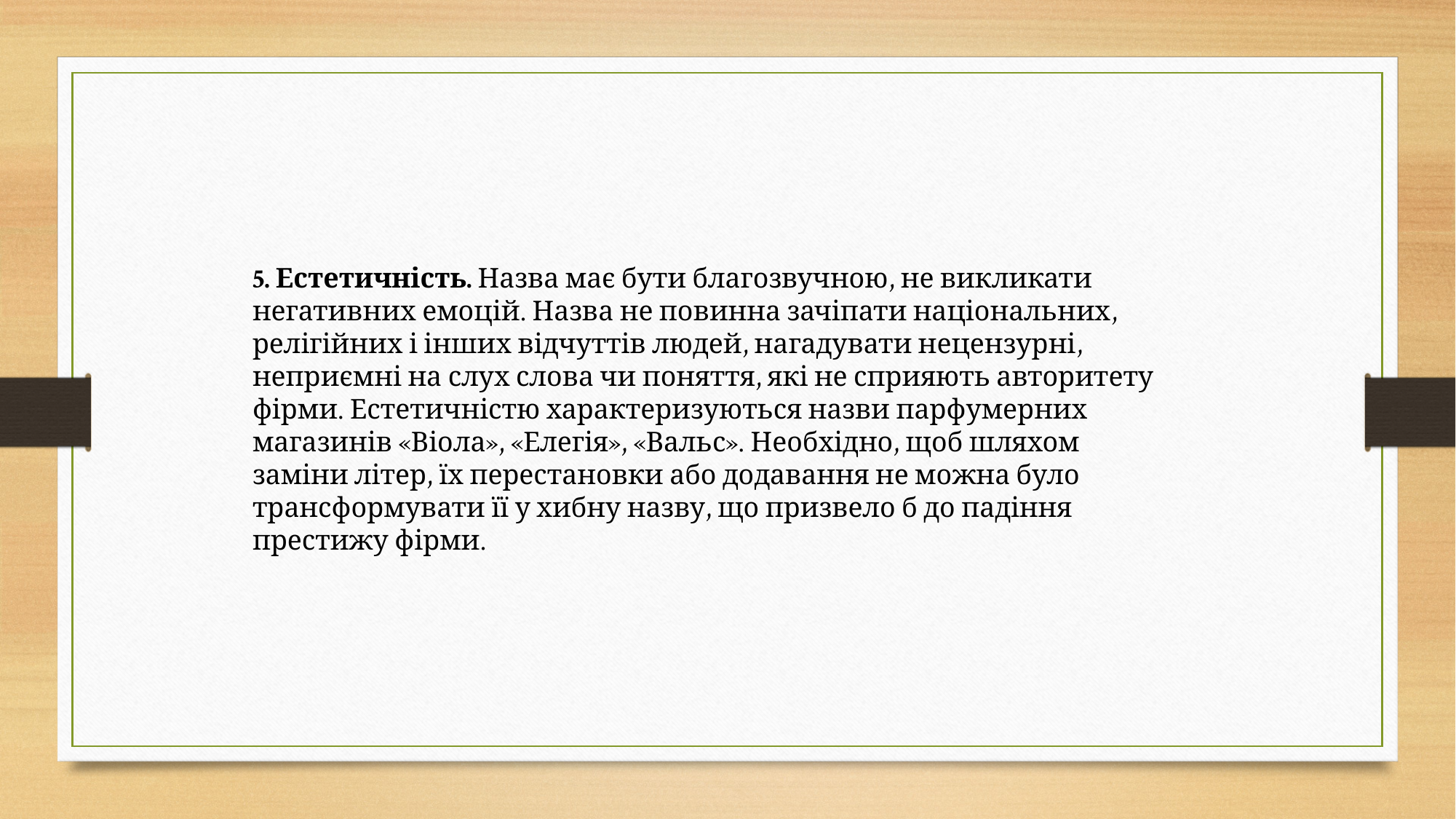

5. Естетичність. Назва має бути благозвучною, не викликати негативних емоцій. Назва не повинна зачіпати національних, релігійних і інших відчуттів людей, нагадувати нецензурні, неприємні на слух слова чи поняття, які не сприяють авторитету фірми. Естетичністю характеризуються назви парфумерних магазинів «Віола», «Елегія», «Вальс». Необхідно, щоб шляхом заміни літер, їх перестановки або додавання не можна було трансформувати її у хибну назву, що призвело б до падіння престижу фірми.